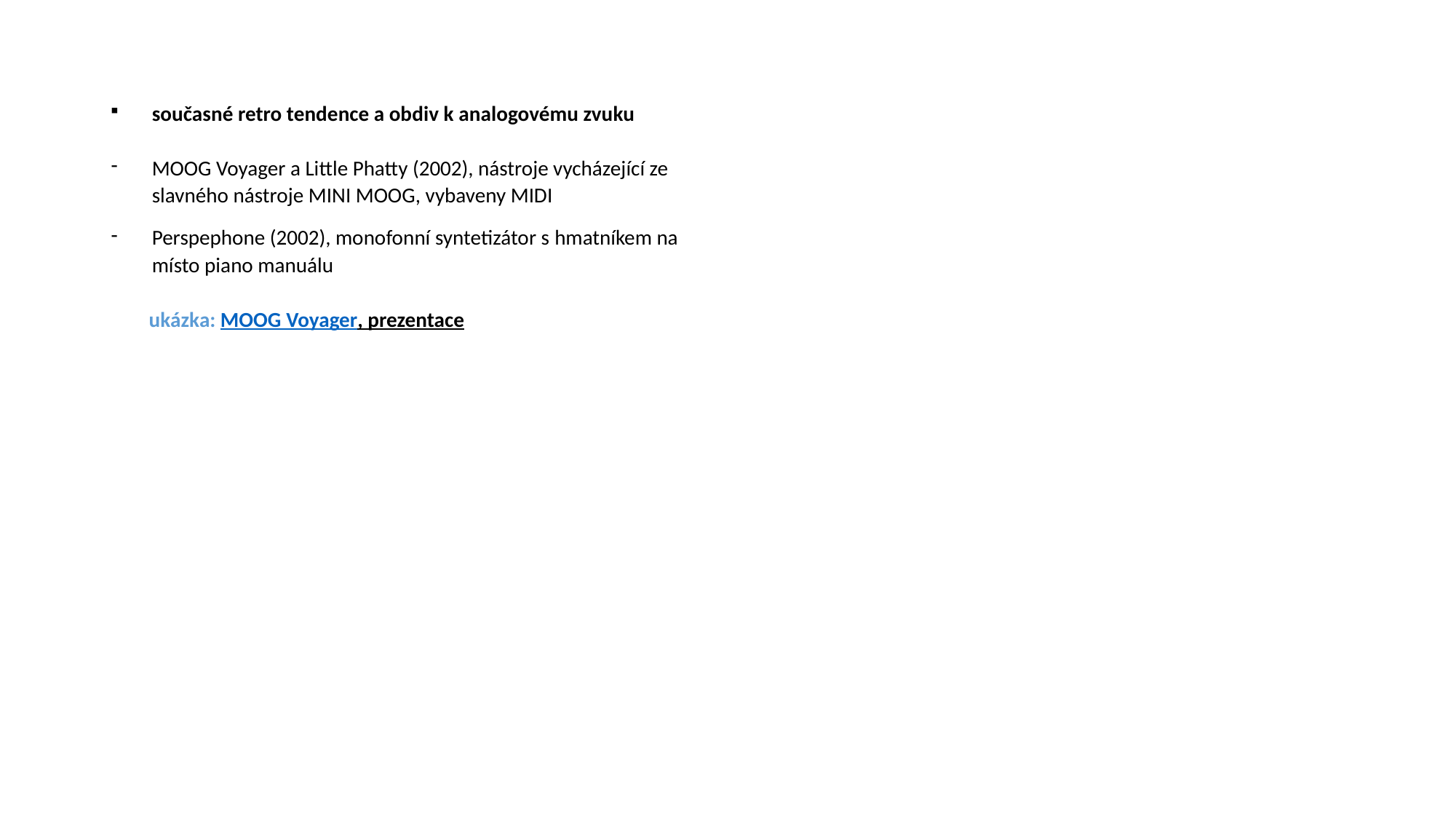

současné retro tendence a obdiv k analogovému zvuku
MOOG Voyager a Little Phatty (2002), nástroje vycházející ze slavného nástroje MINI MOOG, vybaveny MIDI
Perspephone (2002), monofonní syntetizátor s hmatníkem na místo piano manuálu
        ukázka: MOOG Voyager, prezentace